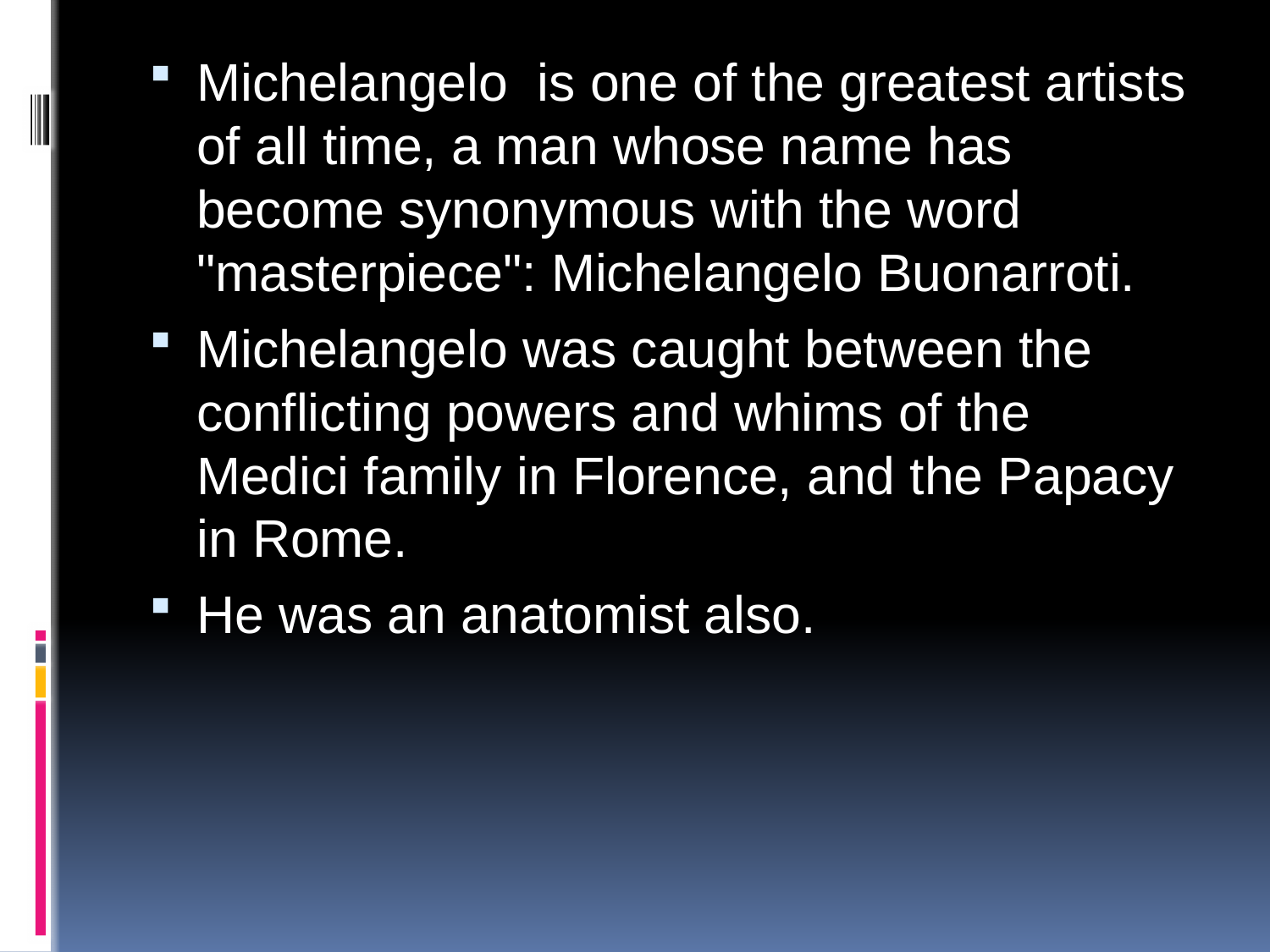

Michelangelo  is one of the greatest artists of all time, a man whose name has become synonymous with the word "masterpiece": Michelangelo Buonarroti.
Michelangelo was caught between the conflicting powers and whims of the Medici family in Florence, and the Papacy in Rome.
He was an anatomist also.